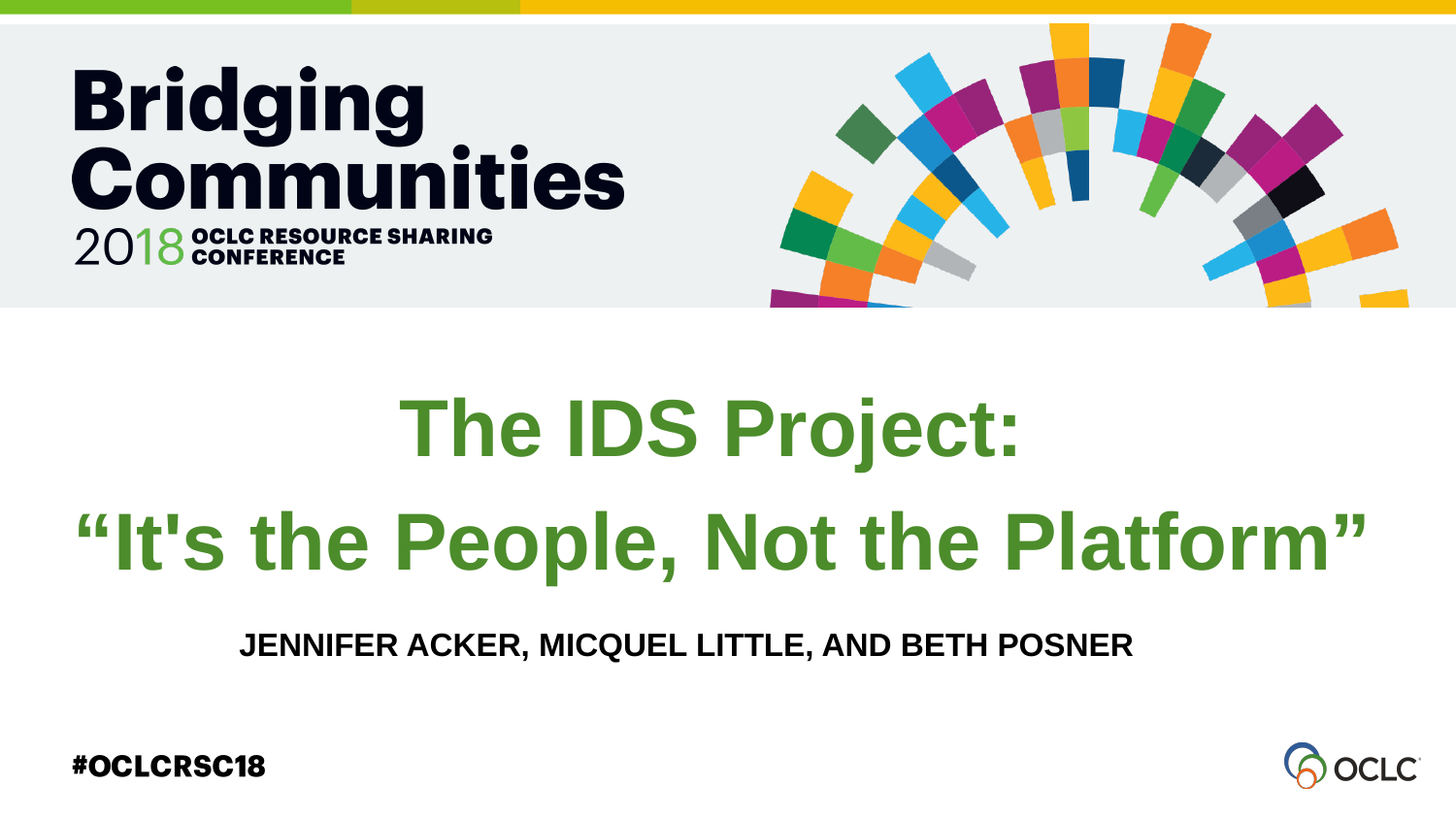

The IDS Project:
“It's the People, Not the Platform”

JENNIFER ACKER, MICQUEL LITTLE, AND BETH POSNER